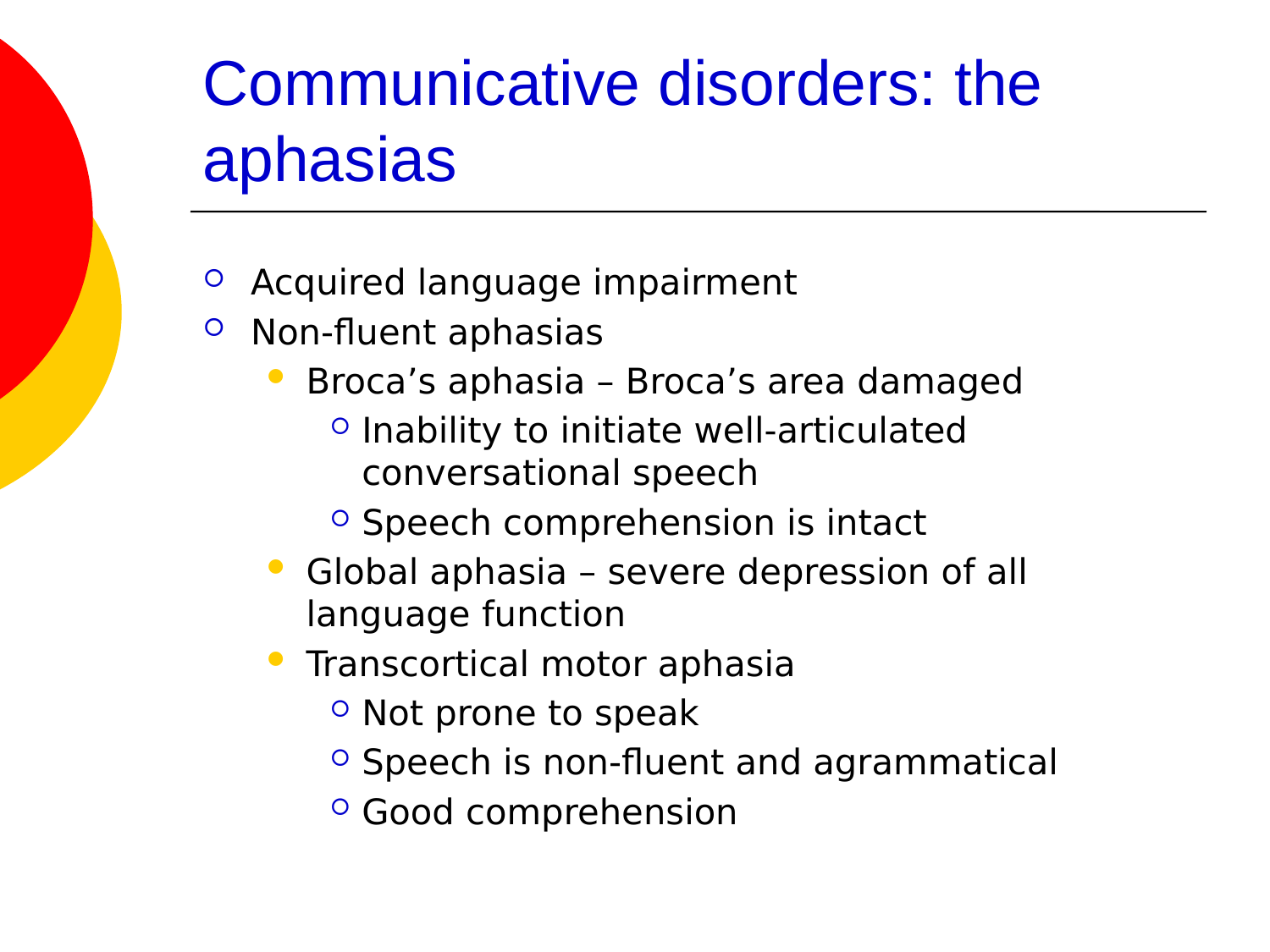

# Communicative disorders: the aphasias
Acquired language impairment
Non-fluent aphasias
Broca’s aphasia – Broca’s area damaged
Inability to initiate well-articulated conversational speech
Speech comprehension is intact
Global aphasia – severe depression of all language function
Transcortical motor aphasia
Not prone to speak
Speech is non-fluent and agrammatical
Good comprehension